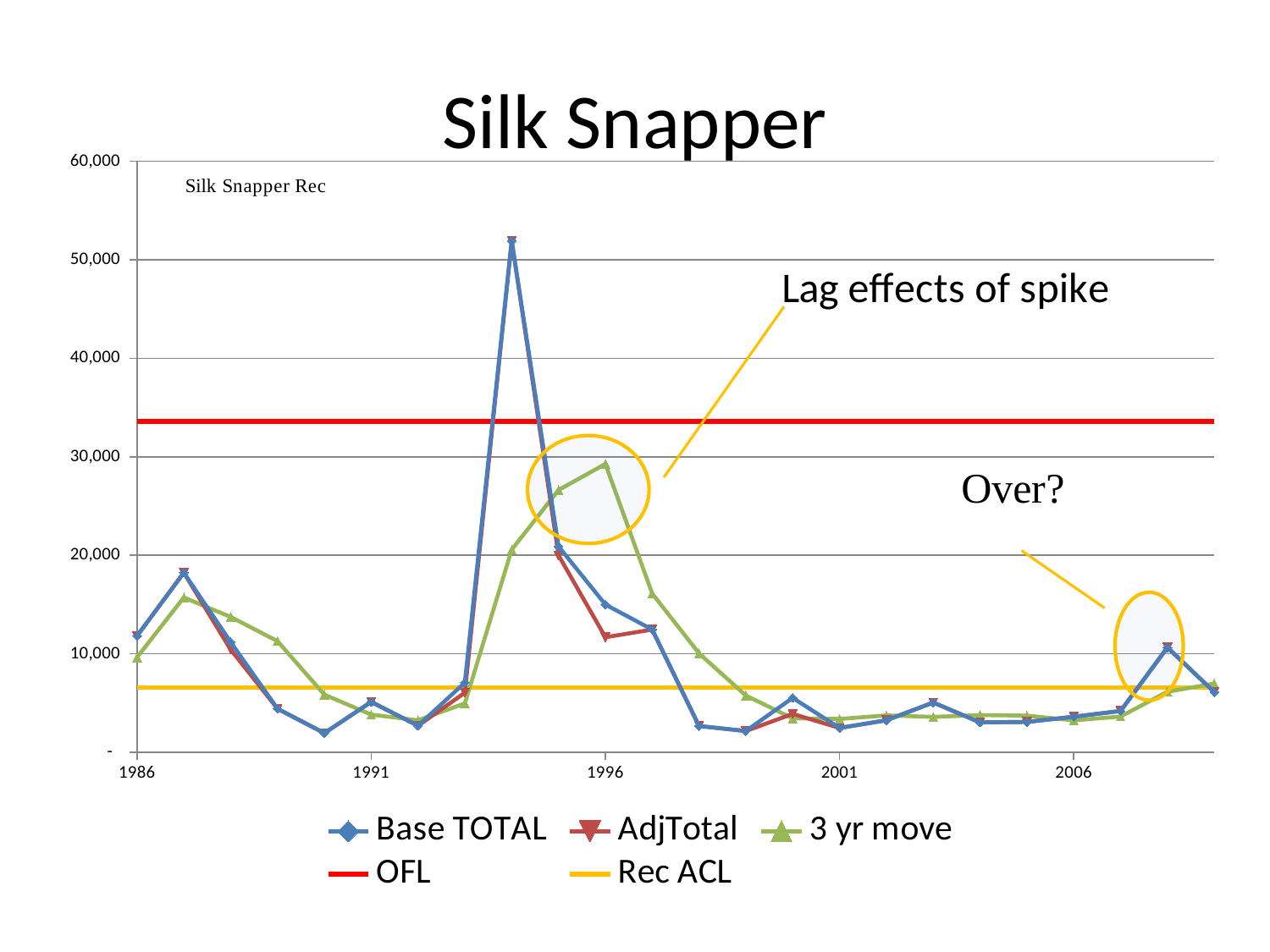

# Silk Snapper

### Chart

| Category | Base TOTAL | AdjTotal | 3 yr move | OFL | Rec ACL |
|---|---|---|---|---|---|